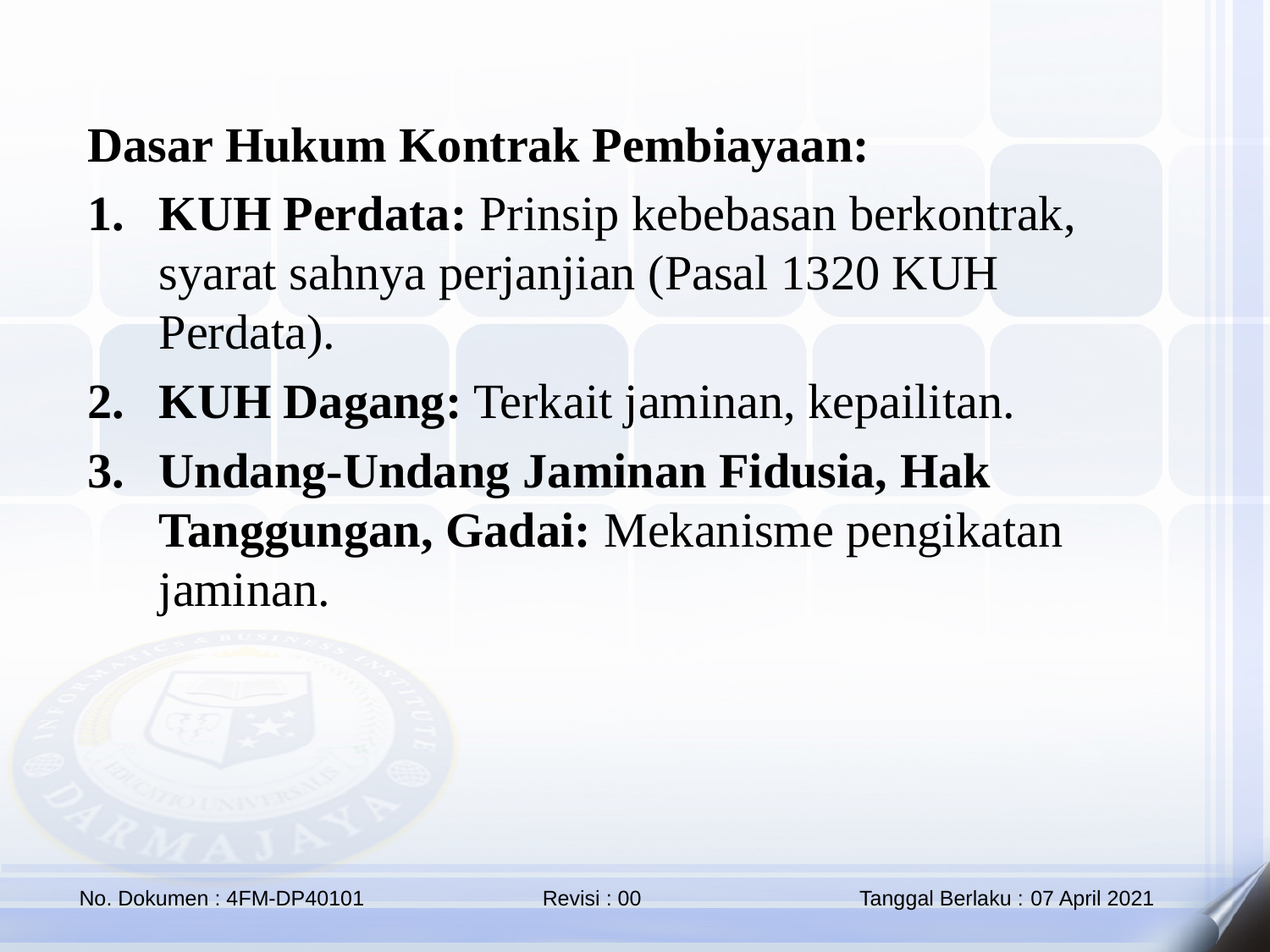

Dasar Hukum Kontrak Pembiayaan:
KUH Perdata: Prinsip kebebasan berkontrak, syarat sahnya perjanjian (Pasal 1320 KUH Perdata).
KUH Dagang: Terkait jaminan, kepailitan.
Undang-Undang Jaminan Fidusia, Hak Tanggungan, Gadai: Mekanisme pengikatan jaminan.